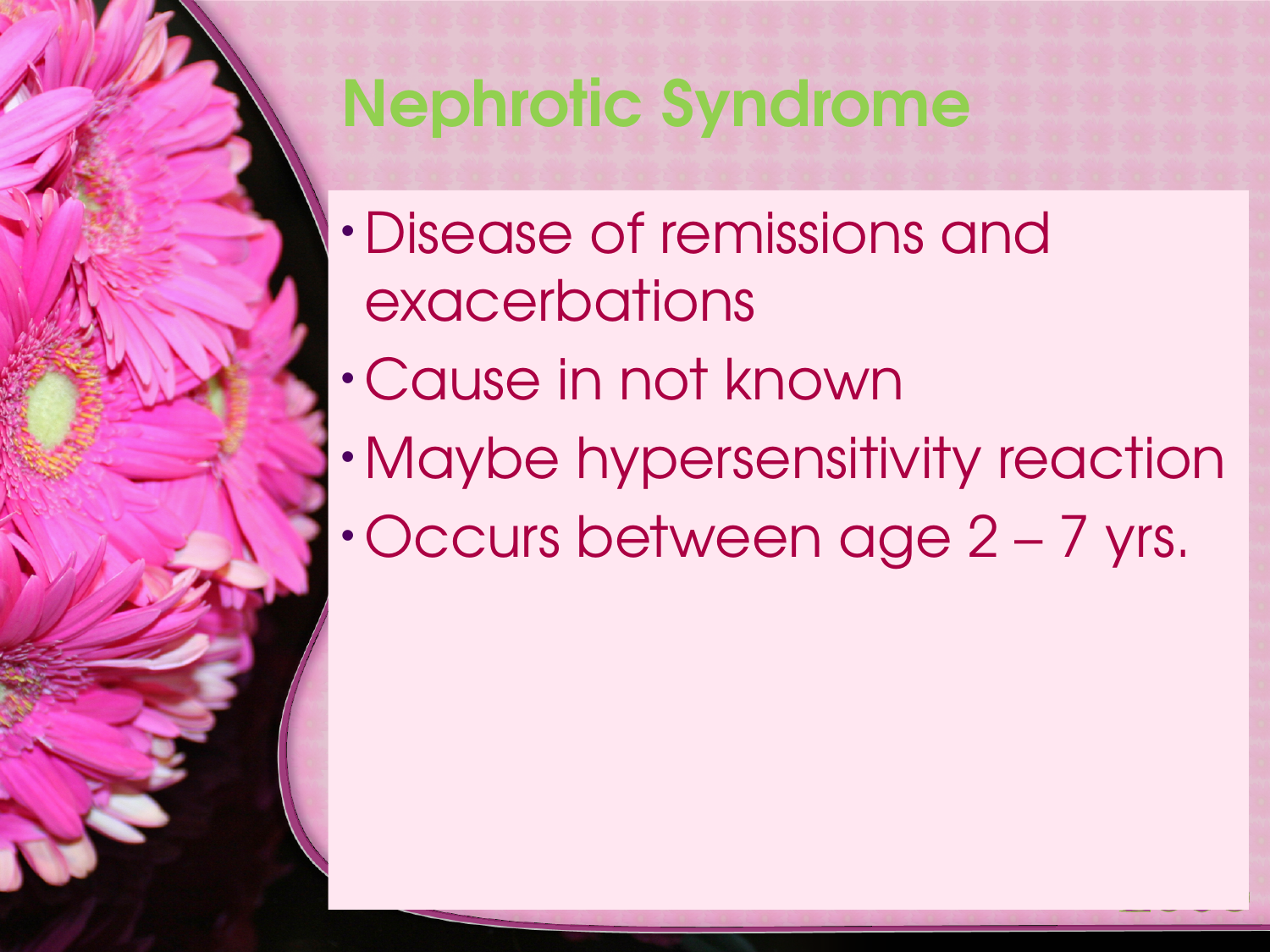

# Nephrotic Syndrome
Disease of remissions and exacerbations
Cause in not known
Maybe hypersensitivity reaction
Occurs between age 2 – 7 yrs.